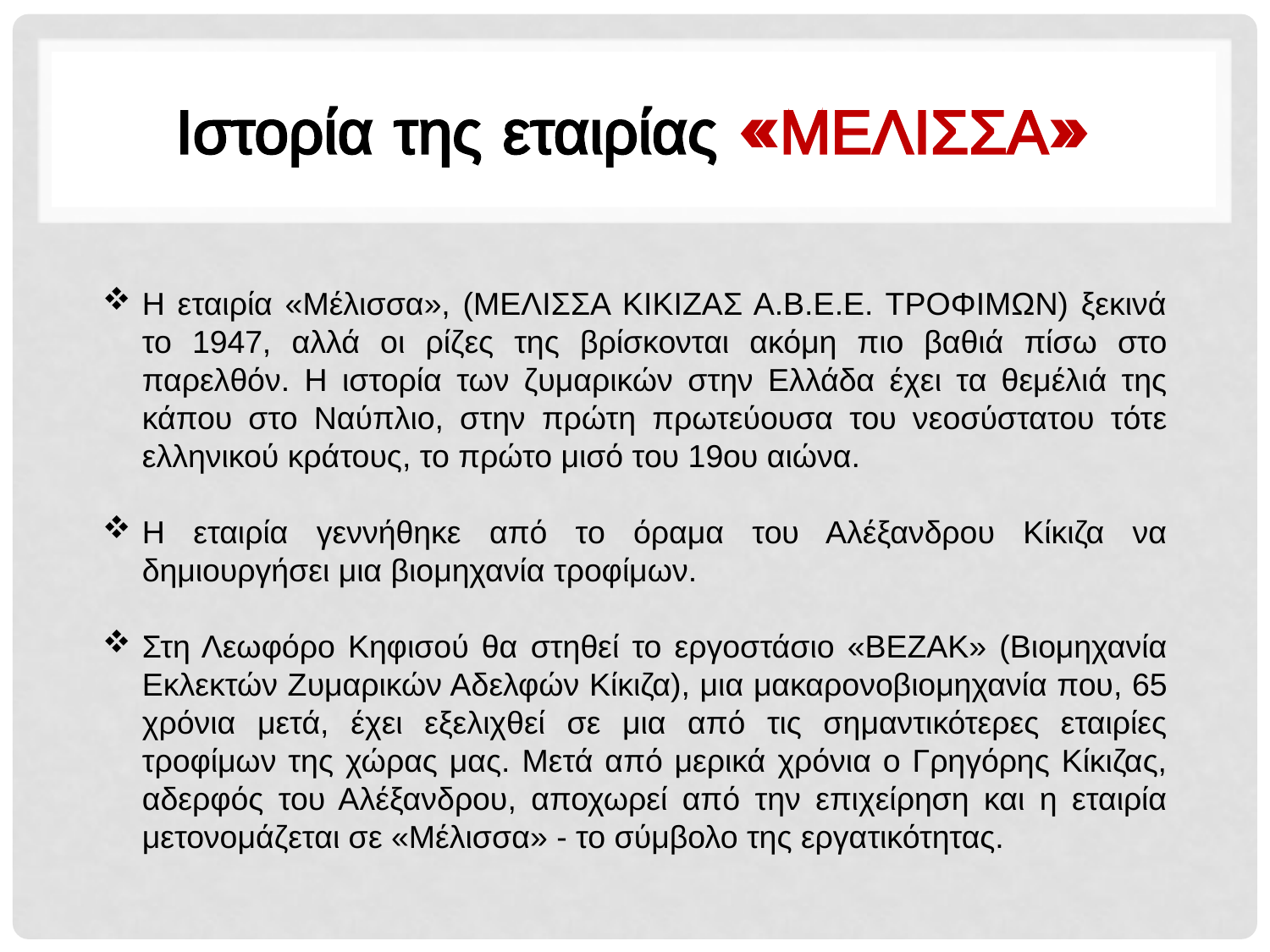

# Ιστορία της εταιρίας «ΜΕΛΙΣΣΑ»
Η εταιρία «Μέλισσα», (ΜΕΛΙΣΣΑ ΚΙΚIΖΑΣ Α.Β.Ε.Ε. ΤΡΟΦΙΜΩΝ) ξεκινά το 1947, αλλά οι ρίζες της βρίσκονται ακόμη πιο βαθιά πίσω στο παρελθόν. Η ιστορία των ζυμαρικών στην Ελλάδα έχει τα θεμέλιά της κάπου στο Ναύπλιο, στην πρώτη πρωτεύουσα του νεοσύστατου τότε ελληνικού κράτους, το πρώτο μισό του 19ου αιώνα.

Η εταιρία γεννήθηκε από το όραμα του Αλέξανδρου Κίκιζα να δημιουργήσει μια βιομηχανία τροφίμων.

Στη Λεωφόρο Κηφισού θα στηθεί το εργοστάσιο «ΒΕΖΑΚ» (Βιομηχανία Εκλεκτών Ζυμαρικών Αδελφών Κίκιζα), μια μακαρονοβιομηχανία που, 65 χρόνια μετά, έχει εξελιχθεί σε μια από τις σημαντικότερες εταιρίες τροφίμων της χώρας μας. Μετά από μερικά χρόνια ο Γρηγόρης Κίκιζας, αδερφός του Αλέξανδρου, αποχωρεί από την επιχείρηση και η εταιρία μετονομάζεται σε «Μέλισσα» - το σύμβολο της εργατικότητας.